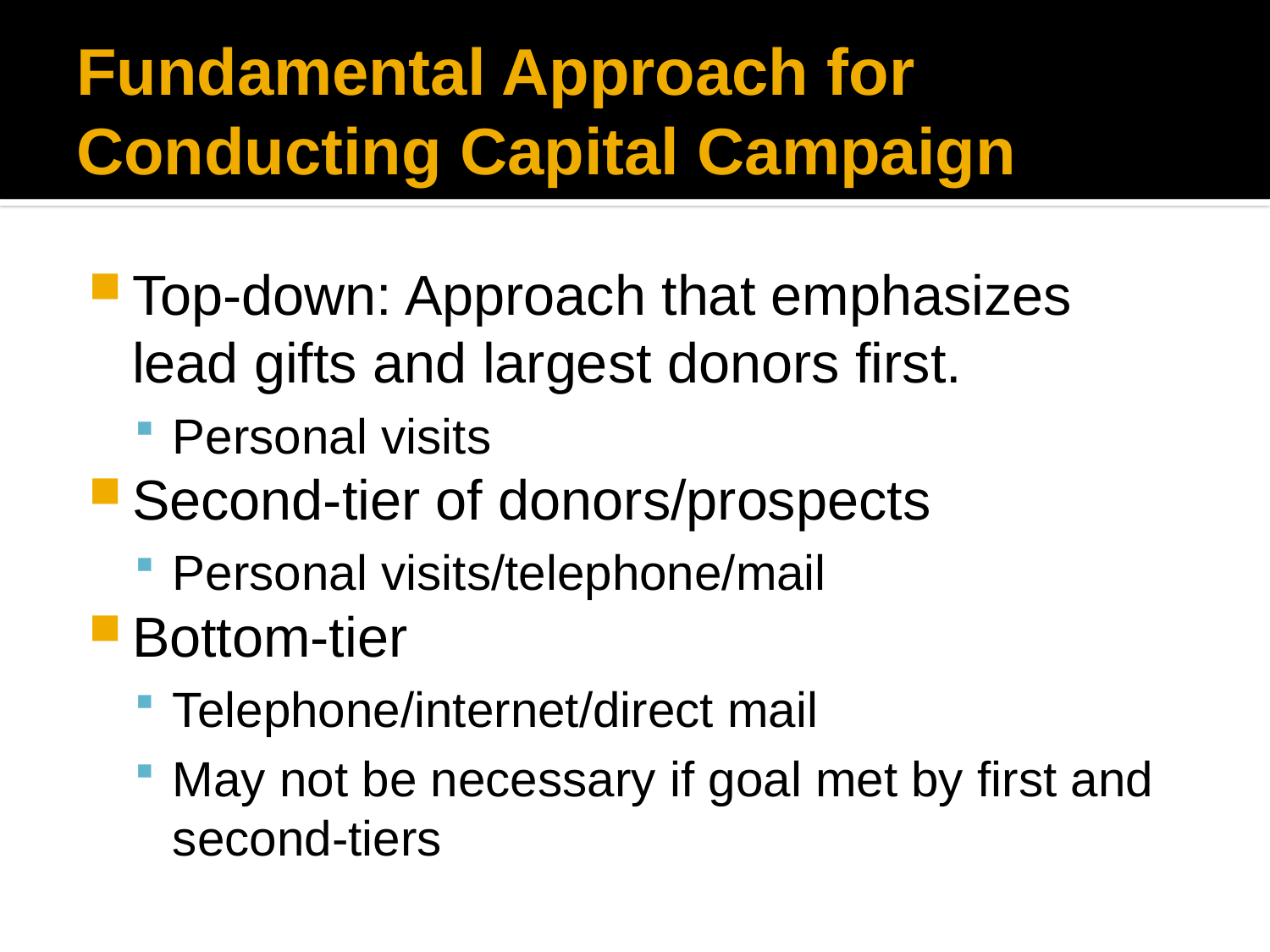

# Fundamental Approach for Conducting Capital Campaign
Top-down: Approach that emphasizes lead gifts and largest donors first.
Personal visits
Second-tier of donors/prospects
Personal visits/telephone/mail
Bottom-tier
Telephone/internet/direct mail
May not be necessary if goal met by first and second-tiers